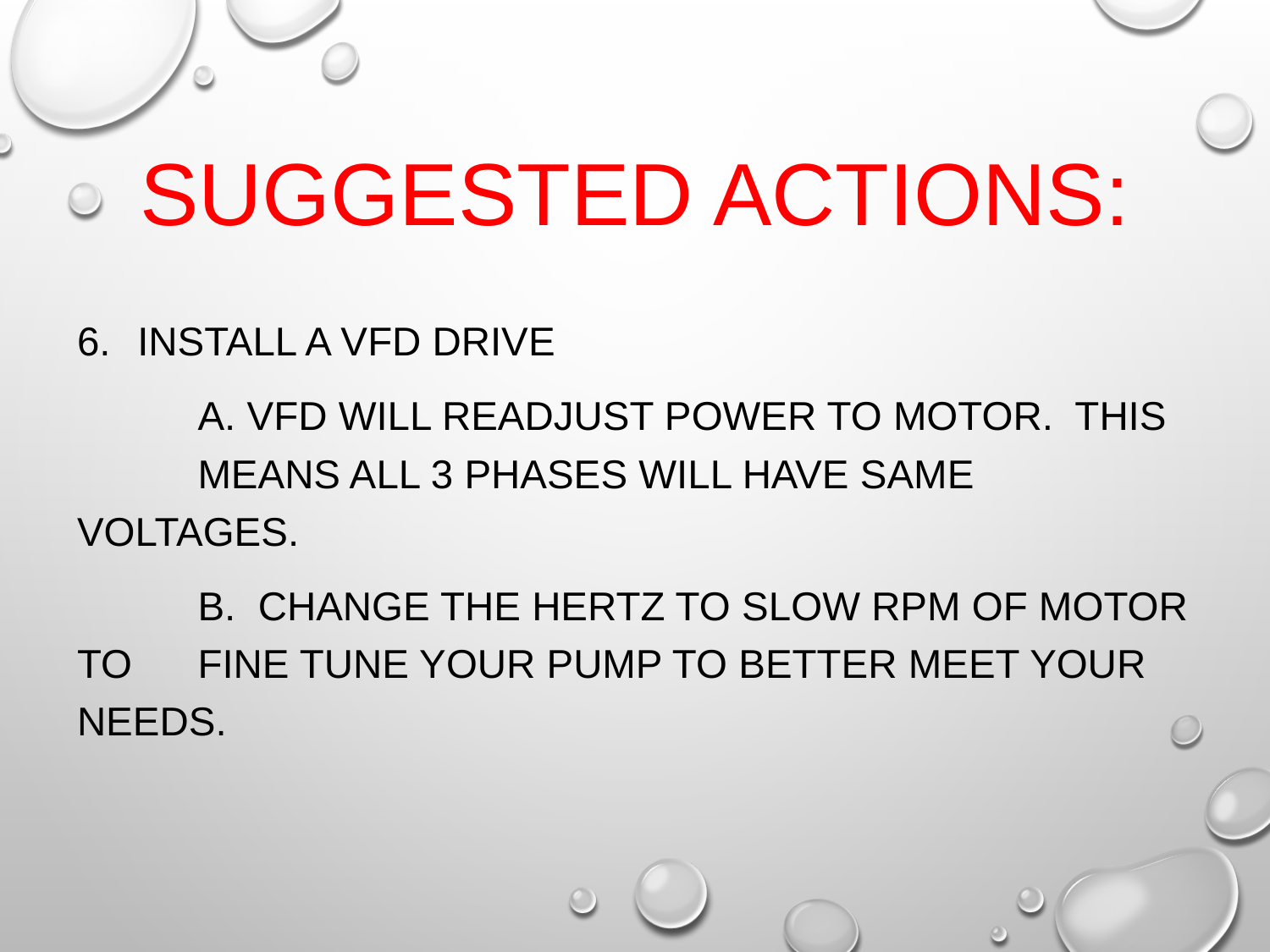

# Suggested actions:
Install a vfd drive
	a. vfd will readjust power to motor.  This 	means all 3 phases will have same voltages.
	b.  Change the hertz to slow rpm of motor to 	fine tune your pump to better meet your needs.